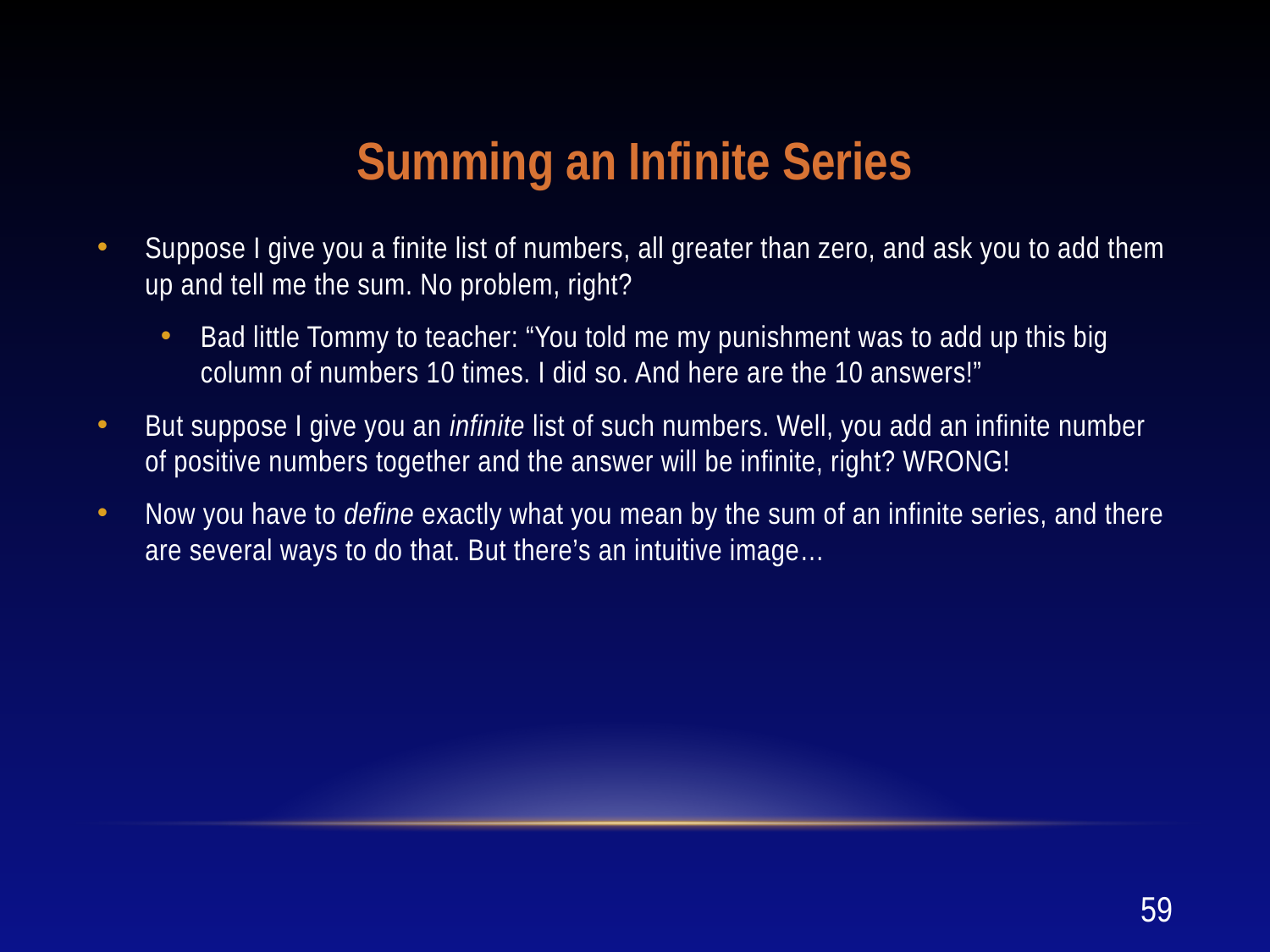

# Summing an Infinite Series
Suppose I give you a finite list of numbers, all greater than zero, and ask you to add them up and tell me the sum. No problem, right?
Bad little Tommy to teacher: “You told me my punishment was to add up this big column of numbers 10 times. I did so. And here are the 10 answers!”
But suppose I give you an infinite list of such numbers. Well, you add an infinite number of positive numbers together and the answer will be infinite, right? WRONG!
Now you have to define exactly what you mean by the sum of an infinite series, and there are several ways to do that. But there’s an intuitive image…
59